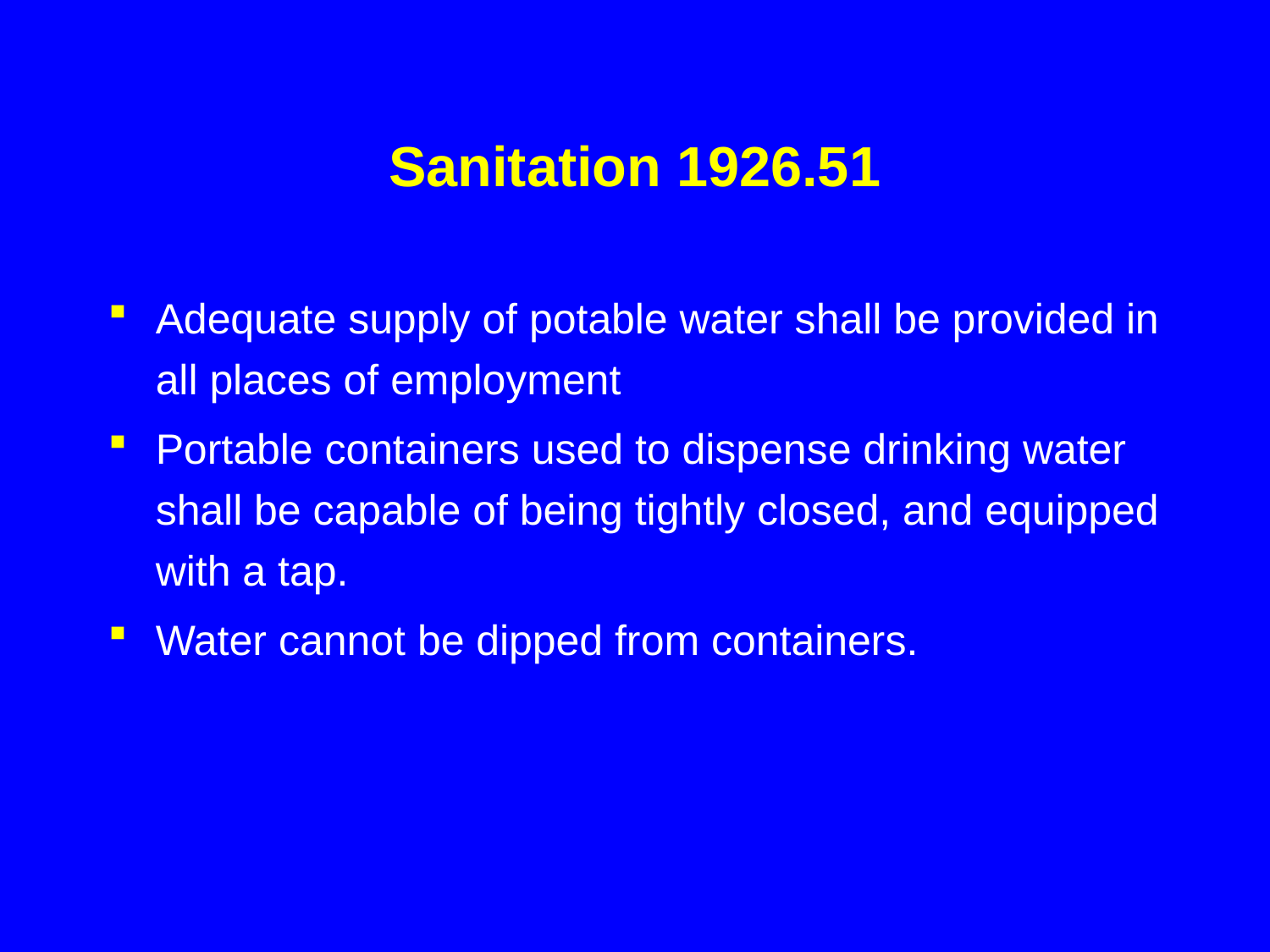

# Sanitation 1926.51
Adequate supply of potable water shall be provided in all places of employment
Portable containers used to dispense drinking water shall be capable of being tightly closed, and equipped with a tap.
Water cannot be dipped from containers.